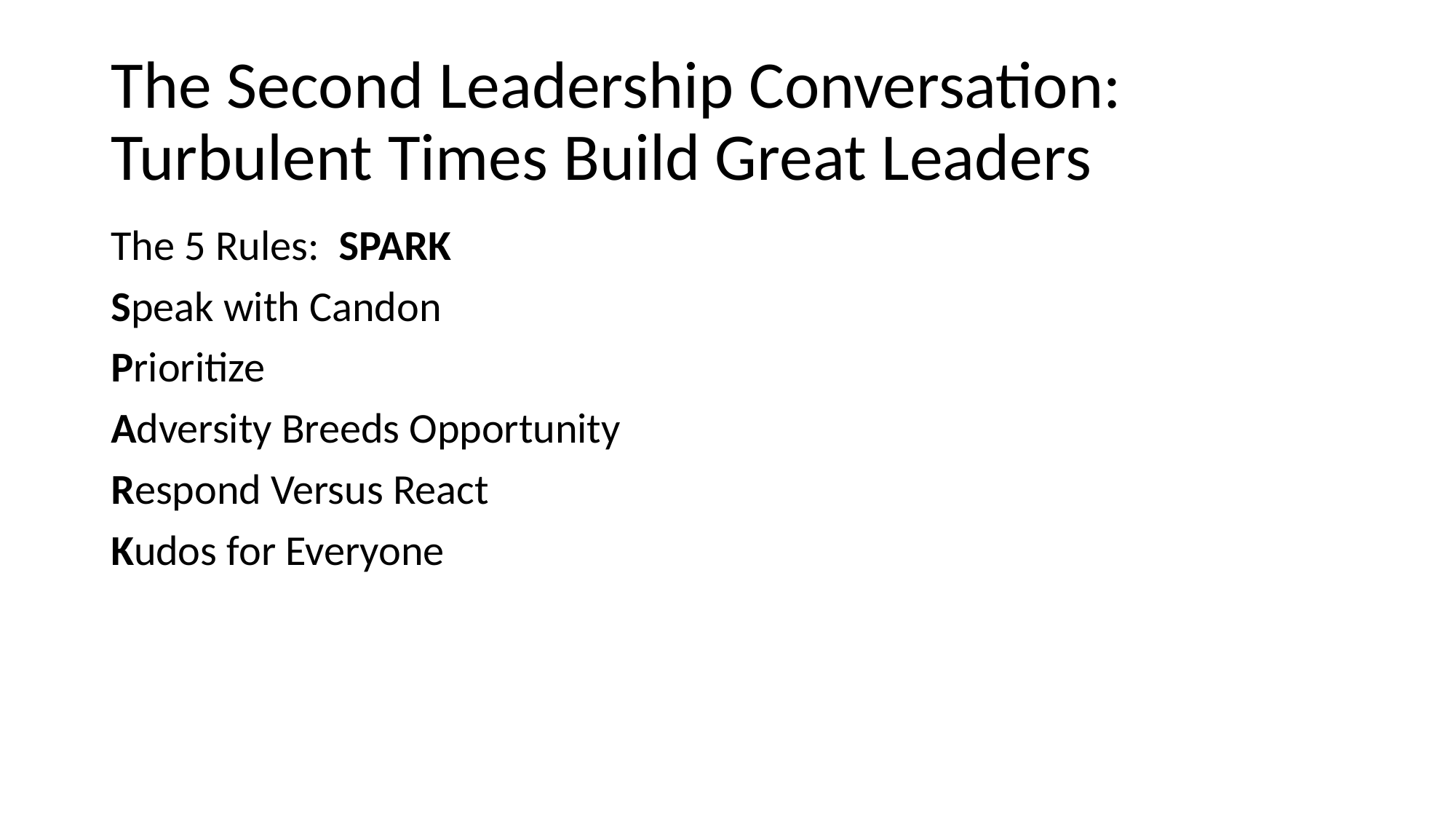

# The Second Leadership Conversation: Turbulent Times Build Great Leaders
The 5 Rules:  SPARK
Speak with Candon
Prioritize
Adversity Breeds Opportunity
Respond Versus React
Kudos for Everyone